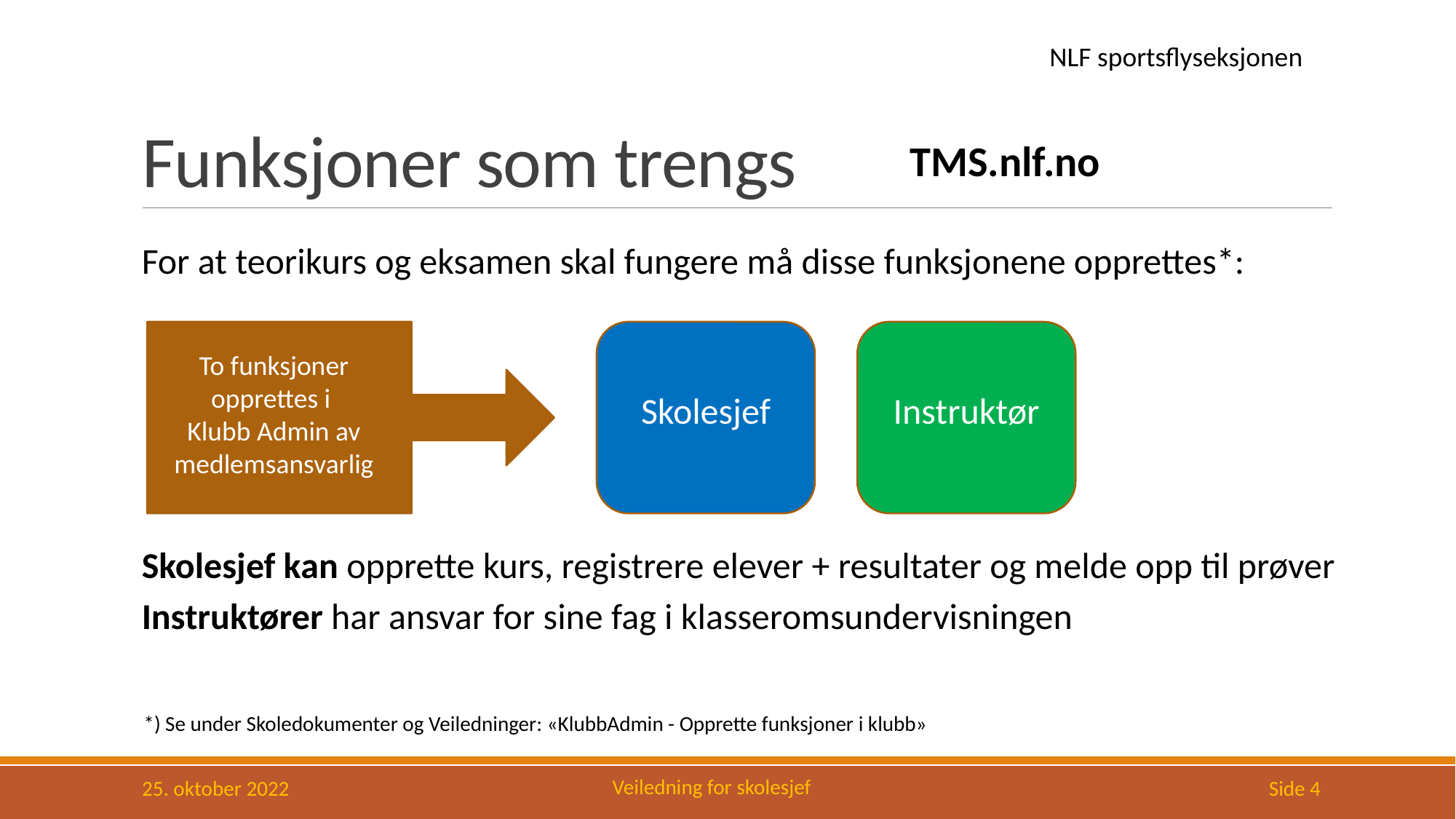

# Funksjoner som trengs
TMS.nlf.no
For at teorikurs og eksamen skal fungere må disse funksjonene opprettes*:

To funksjoner opprettes i
Klubb Admin av medlemsansvarlig
Instruktør
Skolesjef
Skolesjef kan opprette kurs, registrere elever + resultater og melde opp til prøver
Instruktører har ansvar for sine fag i klasseromsundervisningen
*) Se under Skoledokumenter og Veiledninger: «KlubbAdmin - Opprette funksjoner i klubb»